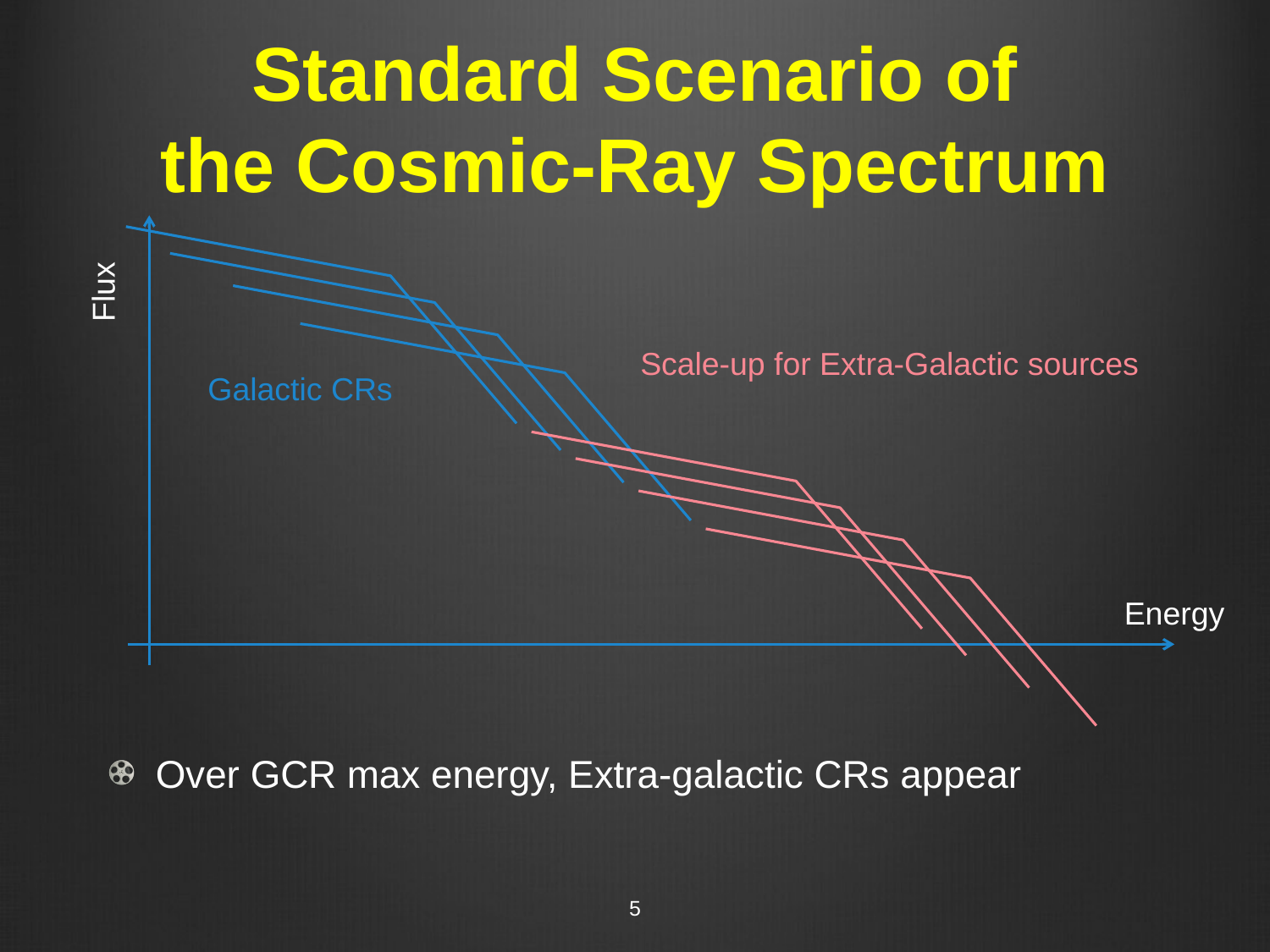

# Standard Scenario of the Cosmic-Ray Spectrum

Flux
Scale-up for Extra-Galactic sources
Galactic CRs

Energy
Over GCR max energy, Extra-galactic CRs appear
5